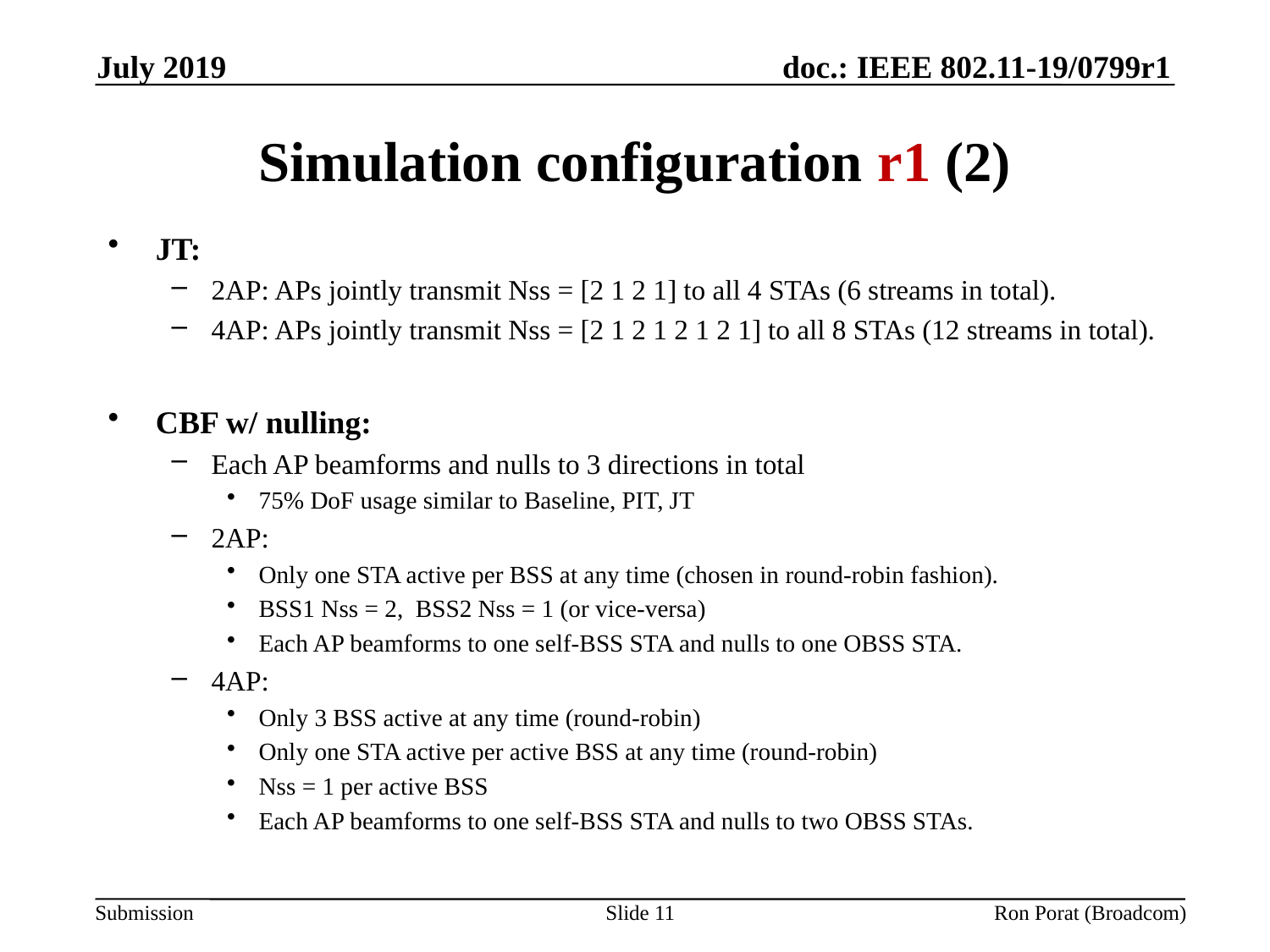

July 2019
# Simulation configuration r1 (2)
JT:
2AP: APs jointly transmit Nss = [2 1 2 1] to all 4 STAs (6 streams in total).
4AP: APs jointly transmit Nss = [2 1 2 1 2 1 2 1] to all 8 STAs (12 streams in total).

CBF w/ nulling:
Each AP beamforms and nulls to 3 directions in total
75% DoF usage similar to Baseline, PIT, JT
2AP:
Only one STA active per BSS at any time (chosen in round-robin fashion).
BSS1 Nss = 2,  BSS2 Nss = 1 (or vice-versa)
Each AP beamforms to one self-BSS STA and nulls to one OBSS STA.
4AP:
Only 3 BSS active at any time (round-robin)
Only one STA active per active BSS at any time (round-robin)
Nss = 1 per active BSS
Each AP beamforms to one self-BSS STA and nulls to two OBSS STAs.

Slide 11
Ron Porat (Broadcom)